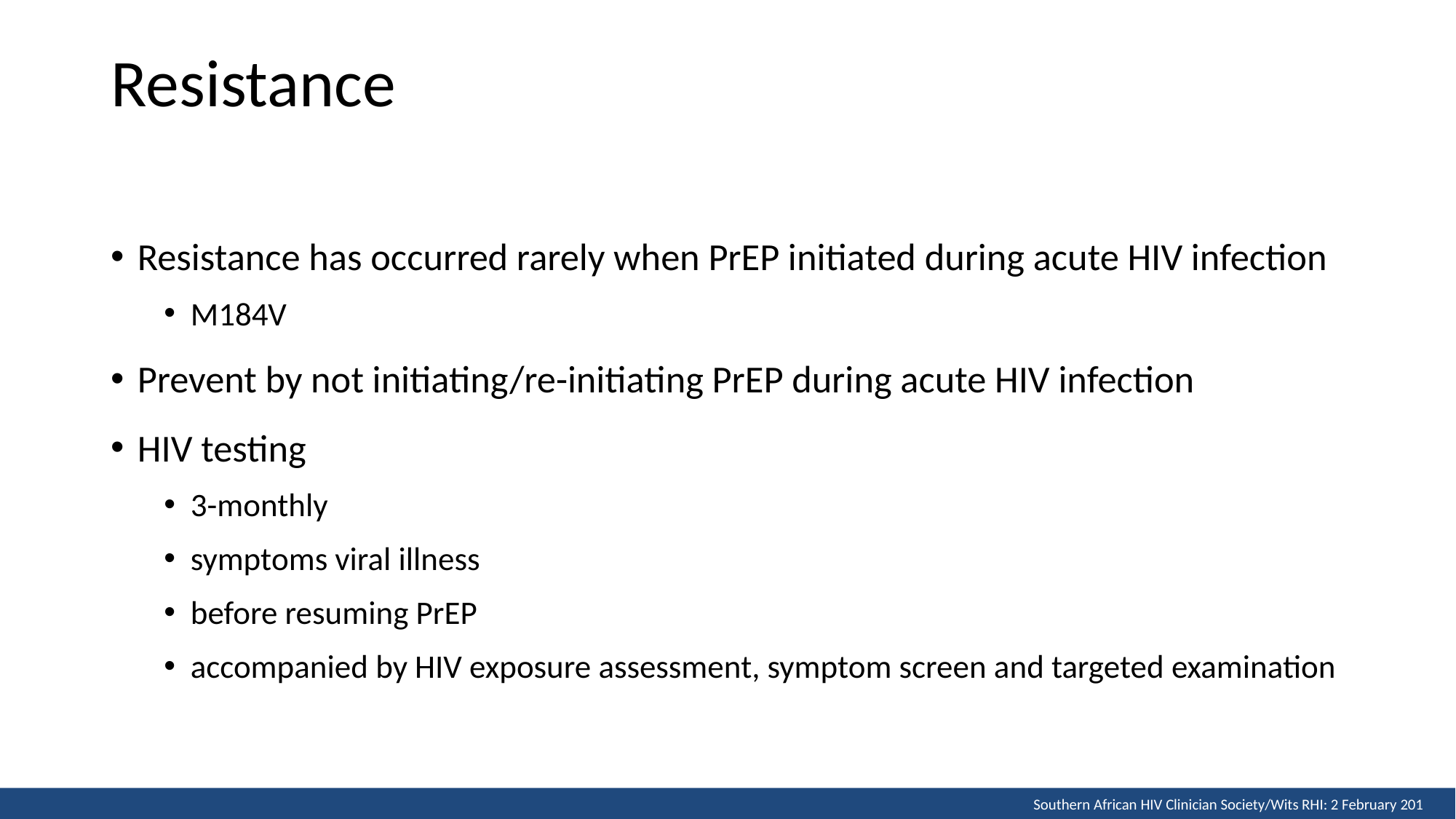

# Resistance
Resistance has occurred rarely when PrEP initiated during acute HIV infection
M184V
Prevent by not initiating/re-initiating PrEP during acute HIV infection
HIV testing
3-monthly
symptoms viral illness
before resuming PrEP
accompanied by HIV exposure assessment, symptom screen and targeted examination